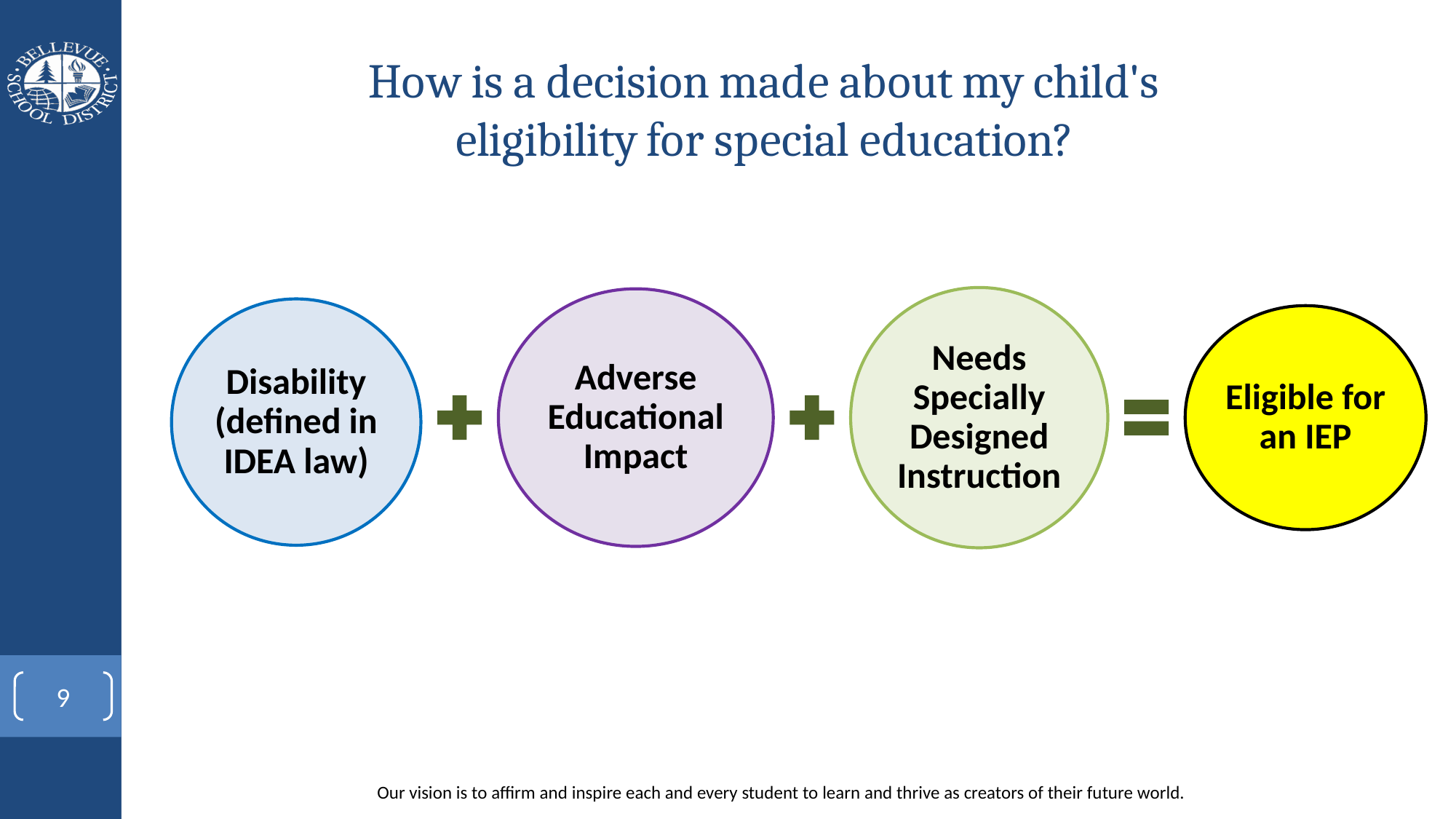

How is a decision made about my child's eligibility for special education?
Disability (defined in IDEA law)

Adverse Educational Impact

Needs Specially Designed Instruction

Eligible for an IEP
9